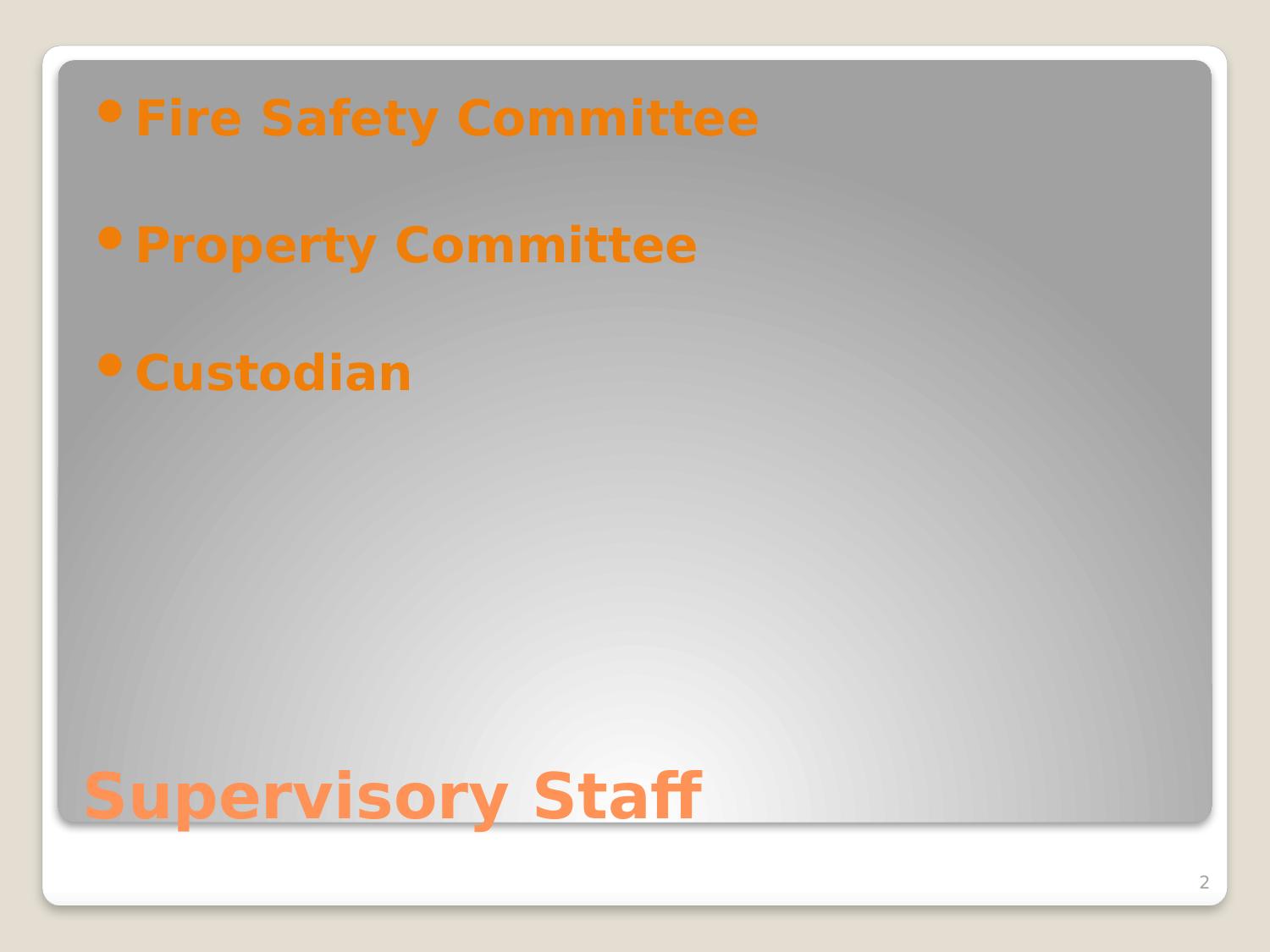

Fire Safety Committee

Property Committee

Custodian
# Supervisory Staff
2